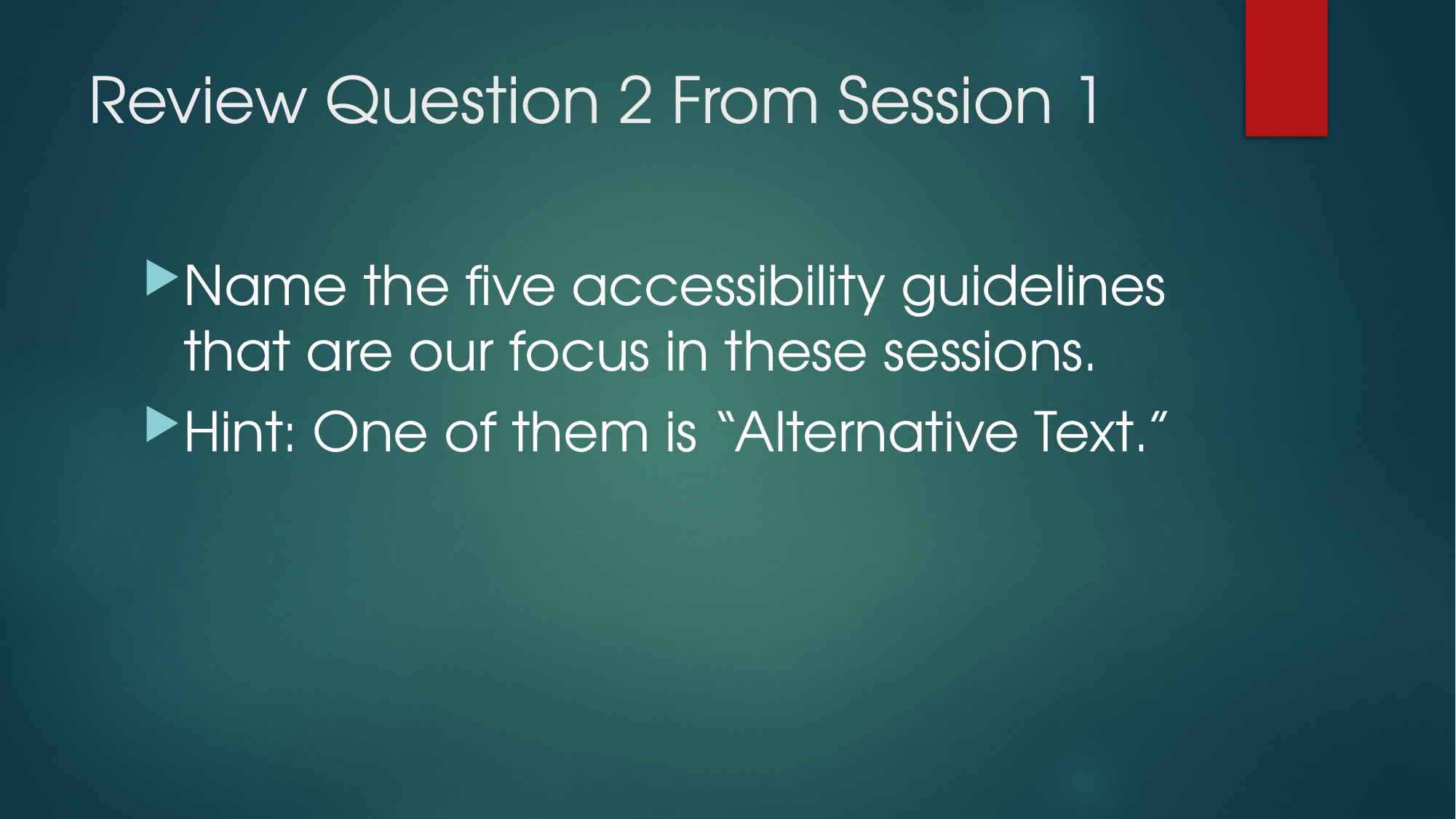

# Review Question 2 From Session 1
Name the five accessibility guidelines that are our focus in these sessions.
Hint: One of them is “Alternative Text.”